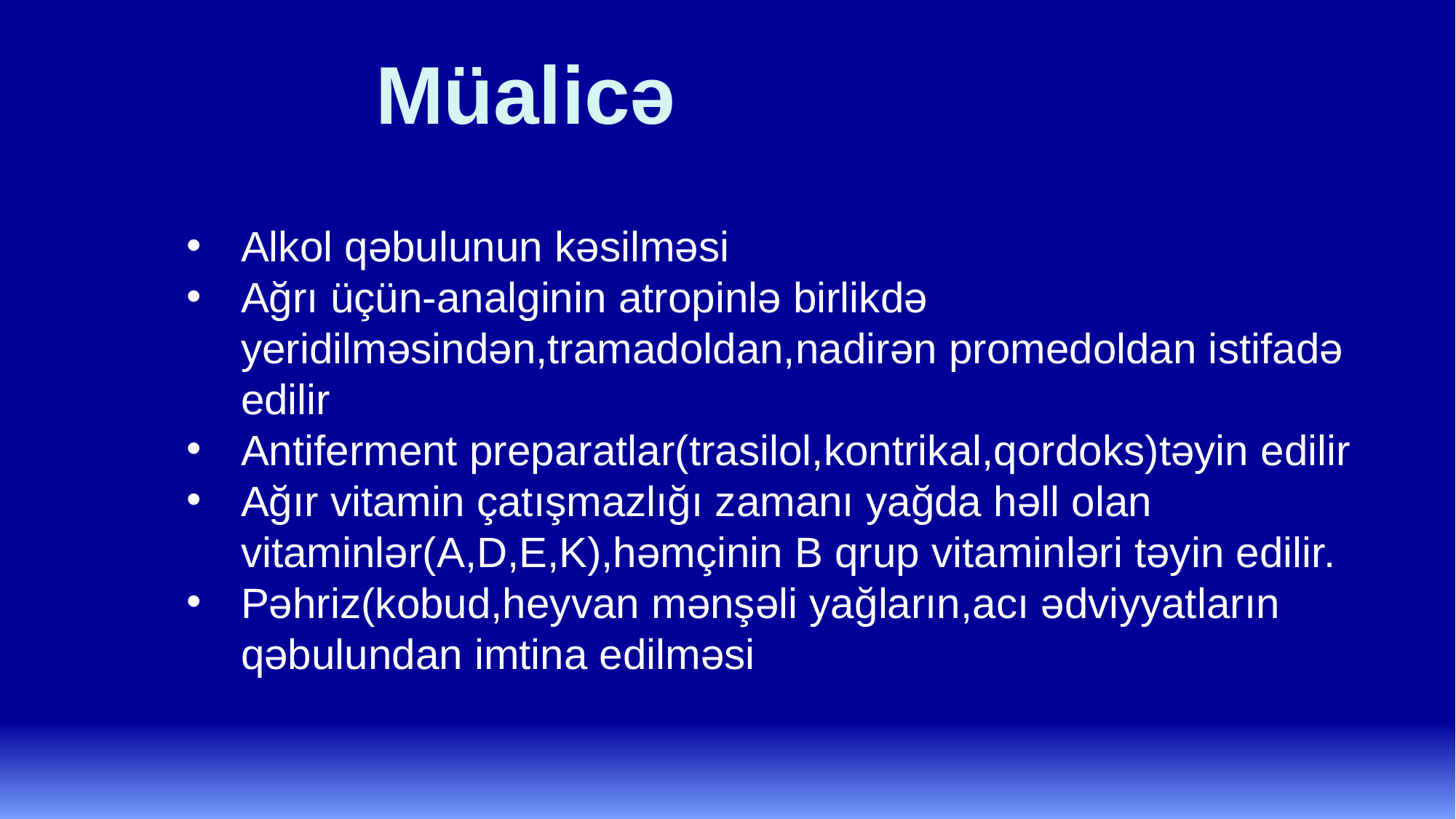

Müalicə
Alkol qəbulunun kəsilməsi
Ağrı üçün-analginin atropinlə birlikdə yeridilməsindən,tramadoldan,nadirən promedoldan istifadə edilir
Antiferment preparatlar(trasilol,kontrikal,qordoks)təyin edilir
Ağır vitamin çatışmazlığı zamanı yağda həll olan vitaminlər(A,D,E,K),həmçinin B qrup vitaminləri təyin edilir.
Pəhriz(kobud,heyvan mənşəli yağların,acı ədviyyatların qəbulundan imtina edilməsi